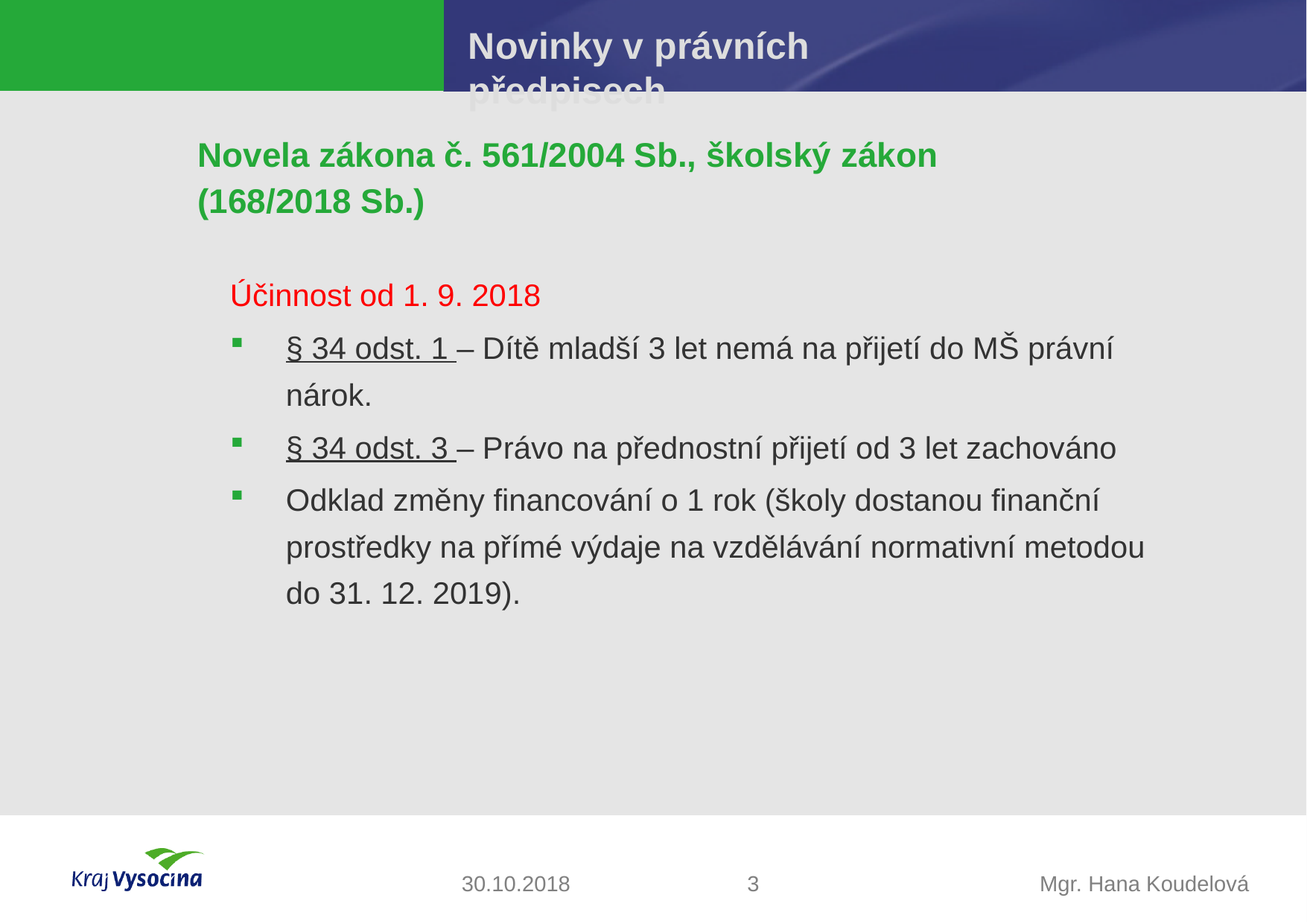

# Novinky v právních předpisech
Novela zákona č. 561/2004 Sb., školský zákon
(168/2018 Sb.)

Účinnost od 1. 9. 2018
§ 34 odst. 1 – Dítě mladší 3 let nemá na přijetí do MŠ právní nárok.
§ 34 odst. 3 – Právo na přednostní přijetí od 3 let zachováno
Odklad změny financování o 1 rok (školy dostanou finanční prostředky na přímé výdaje na vzdělávání normativní metodou do 31. 12. 2019).

30.10.2018
3